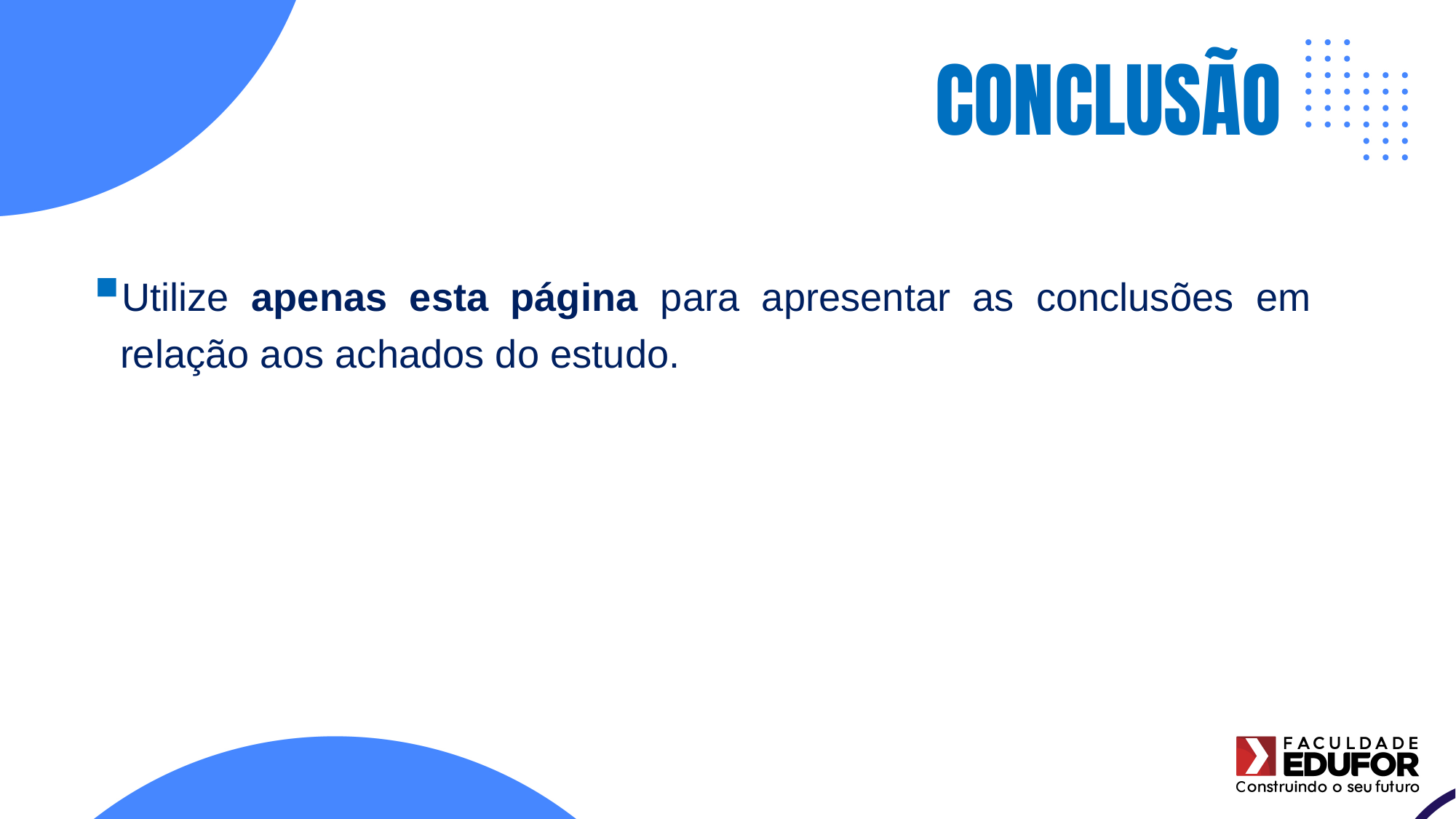

# CONCLUSÃO
Utilize apenas esta página para apresentar as conclusões em relação aos achados do estudo.